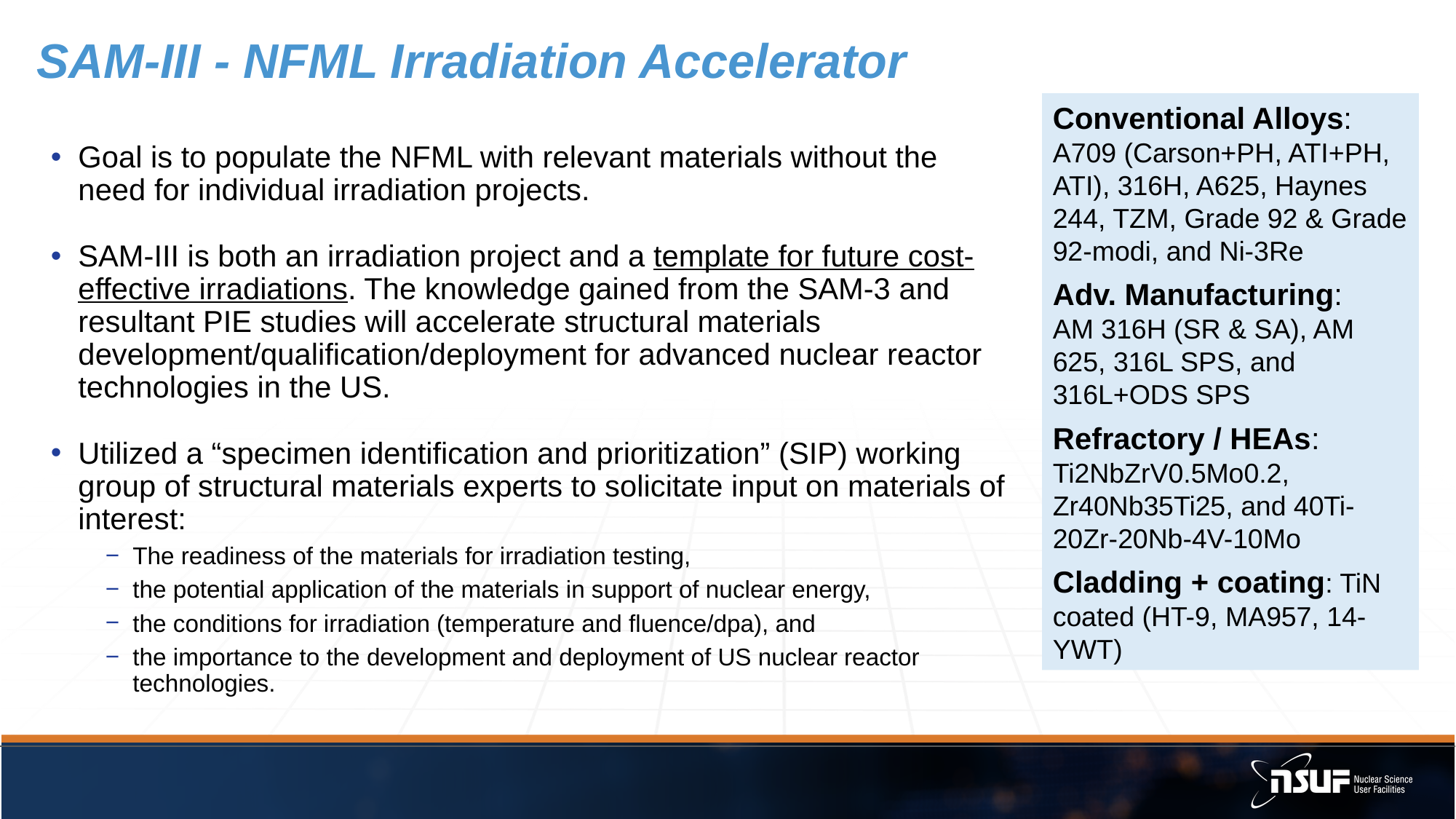

# SAM-III - NFML Irradiation Accelerator
Conventional Alloys: A709 (Carson+PH, ATI+PH, ATI), 316H, A625, Haynes 244, TZM, Grade 92 & Grade 92-modi, and Ni-3Re
Adv. Manufacturing:   AM 316H (SR & SA), AM 625, 316L SPS, and 316L+ODS SPS
Refractory / HEAs: Ti2NbZrV0.5Mo0.2, Zr40Nb35Ti25, and 40Ti-20Zr-20Nb-4V-10Mo
Cladding + coating: TiN coated (HT-9, MA957, 14-YWT)
Goal is to populate the NFML with relevant materials without the need for individual irradiation projects.
SAM-III is both an irradiation project and a template for future cost-effective irradiations. The knowledge gained from the SAM-3 and resultant PIE studies will accelerate structural materials development/qualification/deployment for advanced nuclear reactor technologies in the US.
Utilized a “specimen identification and prioritization” (SIP) working group of structural materials experts to solicitate input on materials of interest:
The readiness of the materials for irradiation testing,
the potential application of the materials in support of nuclear energy,
the conditions for irradiation (temperature and fluence/dpa), and
the importance to the development and deployment of US nuclear reactor technologies.